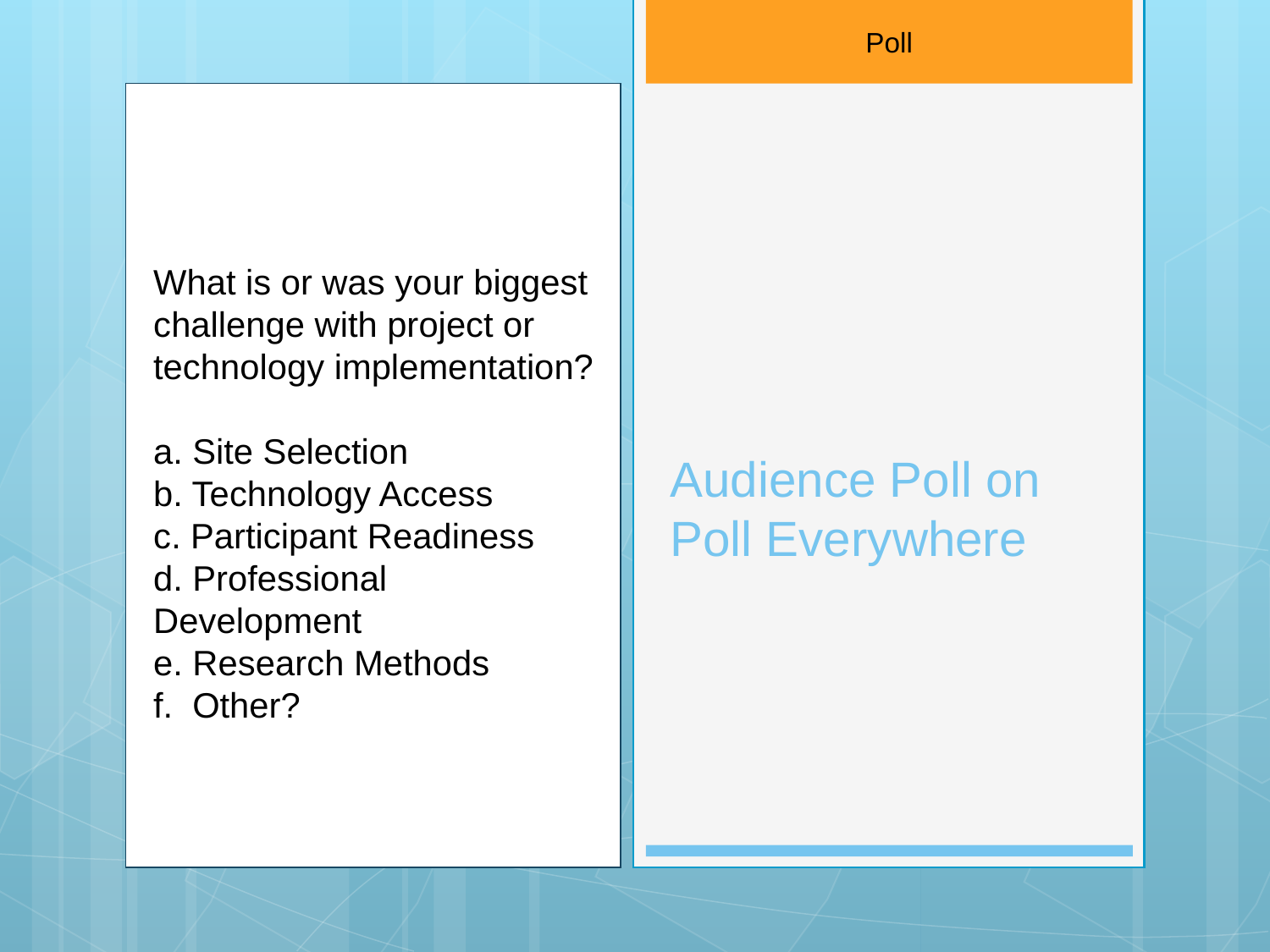

Poll

What is or was your biggest challenge with project or technology implementation?

a. Site Selection
b. Technology Access
c. Participant Readiness
d. Professional Development
e. Research Methods
f.  Other?

# Audience Poll on Poll Everywhere